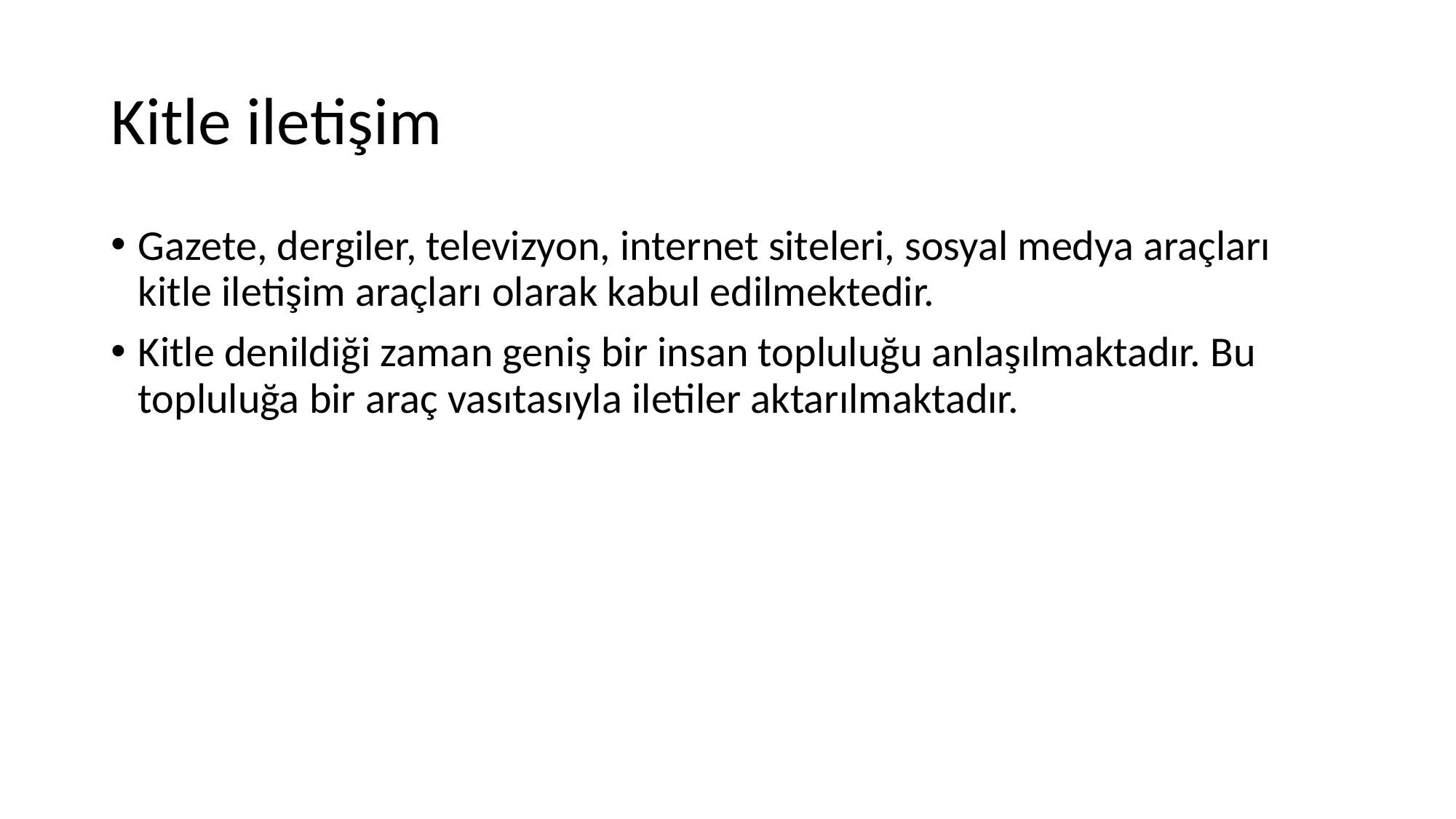

# Kitle iletişim
Gazete, dergiler, televizyon, internet siteleri, sosyal medya araçları kitle iletişim araçları olarak kabul edilmektedir.
Kitle denildiği zaman geniş bir insan topluluğu anlaşılmaktadır. Bu topluluğa bir araç vasıtasıyla iletiler aktarılmaktadır.